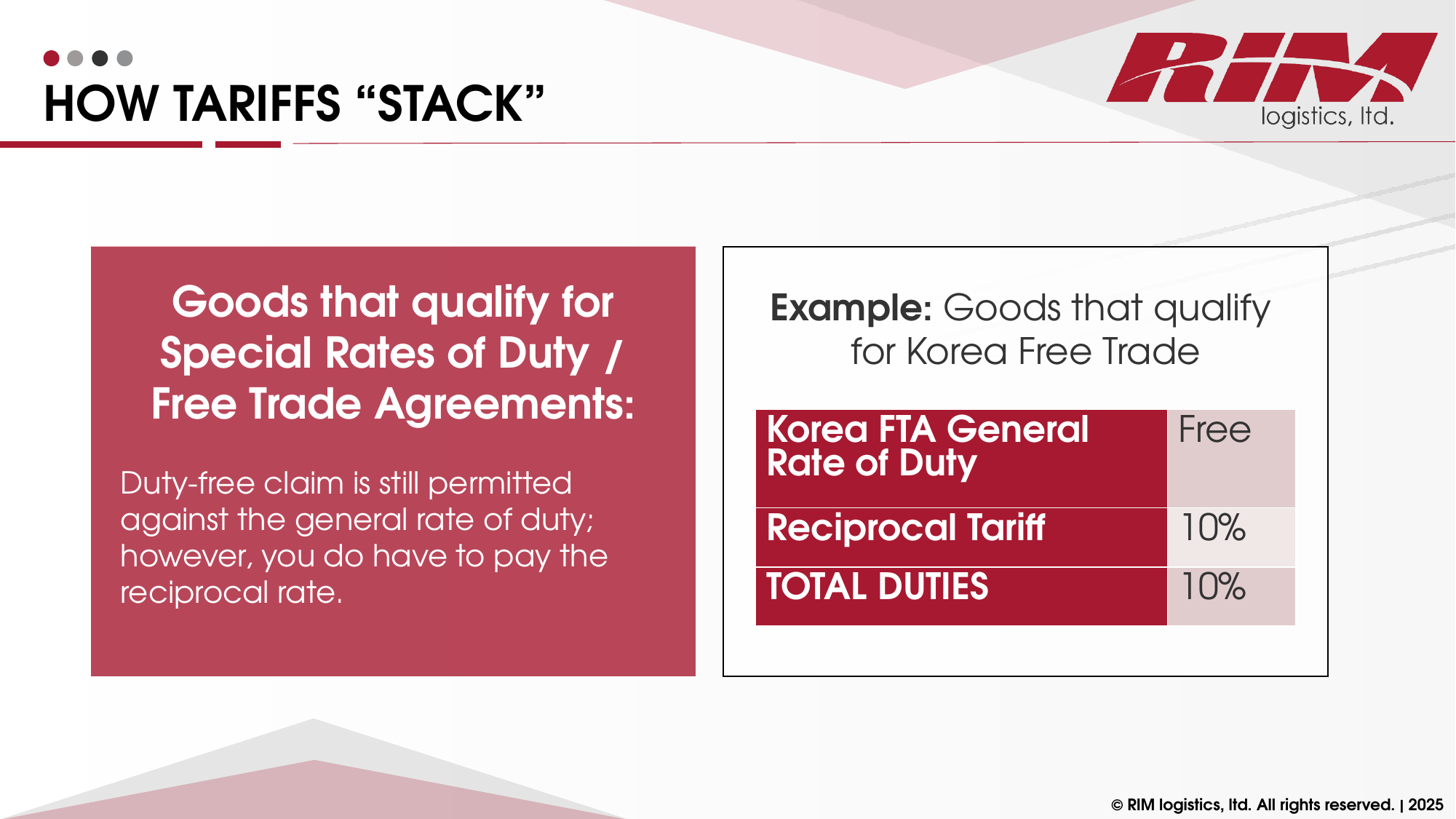

# How tariffs “stack”

Goods that qualify for Special Rates of Duty / Free Trade Agreements:

Duty-free claim is still permitted against the general rate of duty; however, you do have to pay the reciprocal rate.
Example: Goods that qualify
for Korea Free Trade
| Korea FTA General Rate of Duty | Free |
| --- | --- |
| Reciprocal Tariff | 10% |
| TOTAL DUTIES | 10% |